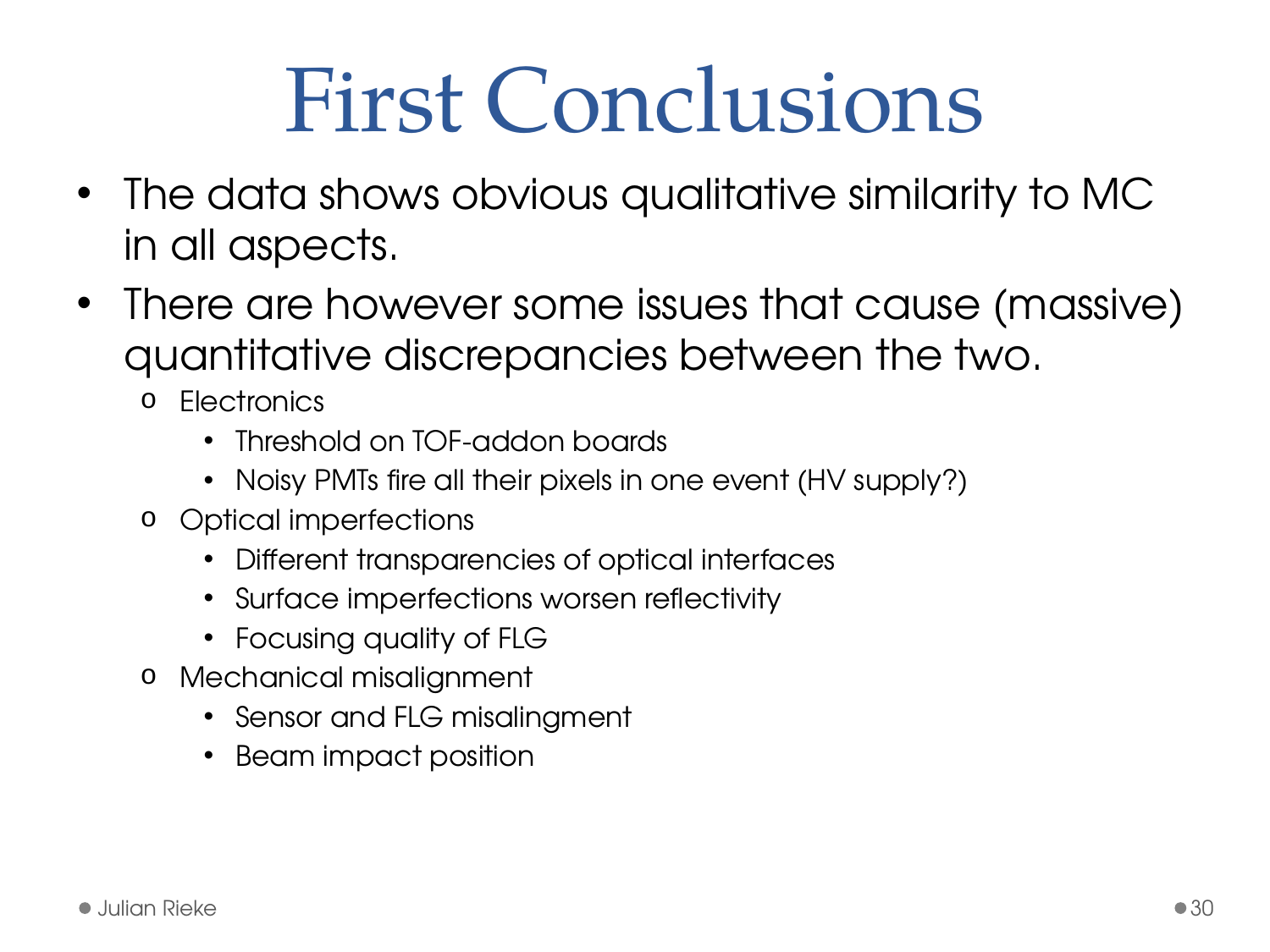

# First Conclusions
The data shows obvious qualitative similarity to MC in all aspects.
There are however some issues that cause (massive) quantitative discrepancies between the two.
Electronics
Threshold on TOF-addon boards
Noisy PMTs fire all their pixels in one event (HV supply?)
Optical imperfections
Different transparencies of optical interfaces
Surface imperfections worsen reflectivity
Focusing quality of FLG
Mechanical misalignment
Sensor and FLG misalingment
Beam impact position

Julian Rieke
30